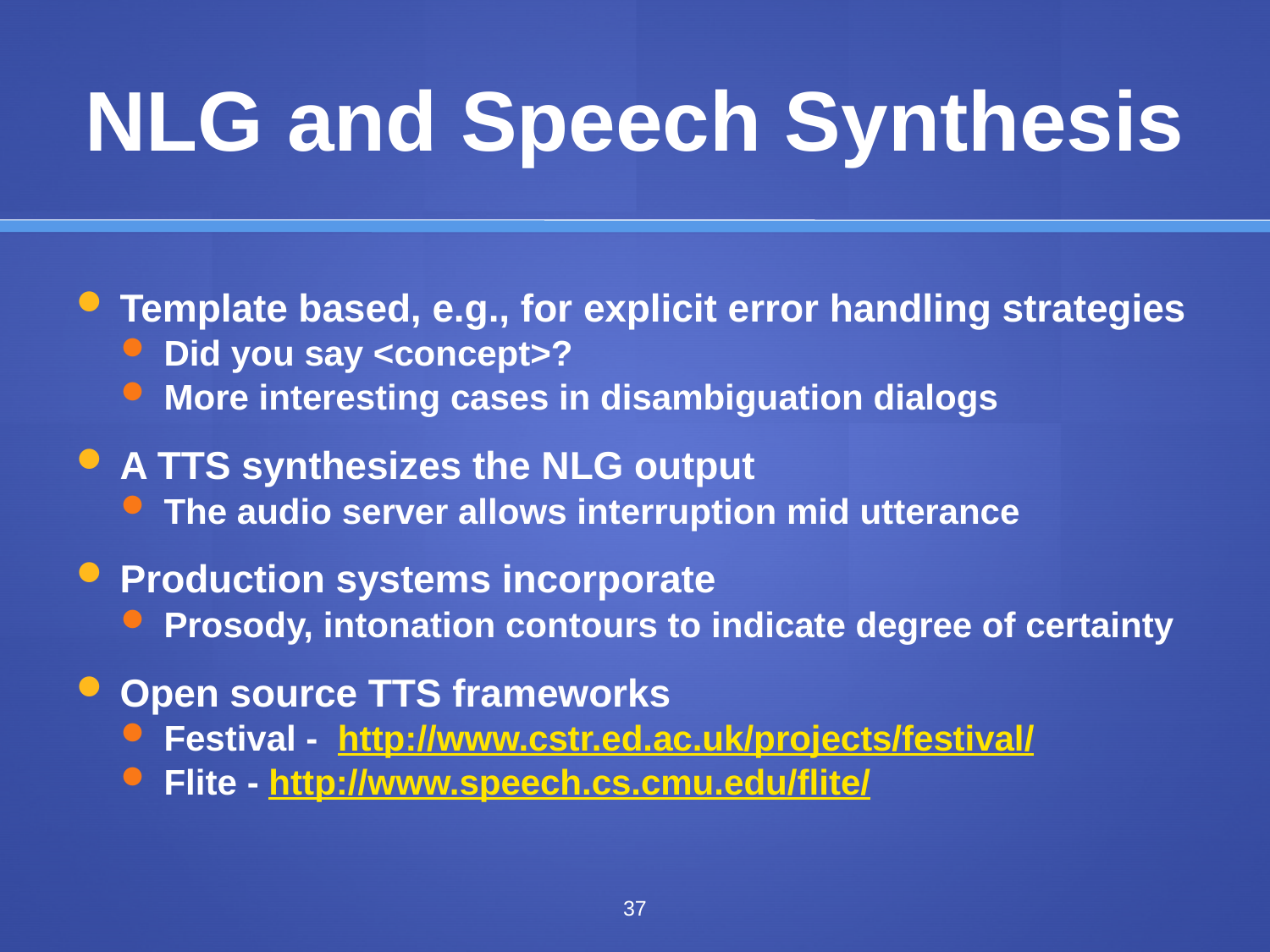

# NLG and Speech Synthesis
Template based, e.g., for explicit error handling strategies
Did you say <concept>?
More interesting cases in disambiguation dialogs
A TTS synthesizes the NLG output
The audio server allows interruption mid utterance
Production systems incorporate
Prosody, intonation contours to indicate degree of certainty
Open source TTS frameworks
Festival -  http://www.cstr.ed.ac.uk/projects/festival/
Flite - http://www.speech.cs.cmu.edu/flite/

37